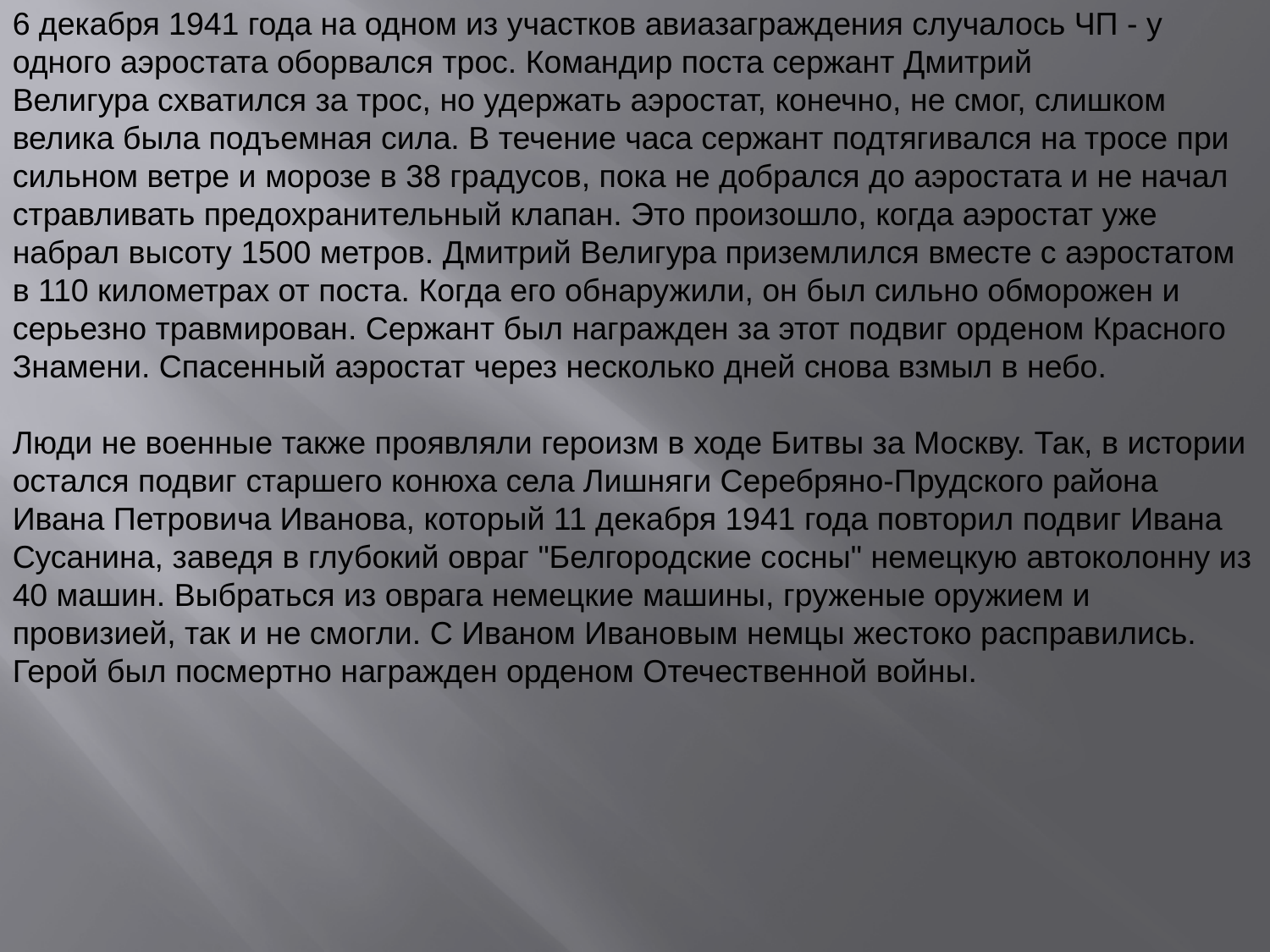

6 декабря 1941 года на одном из участков авиазаграждения случалось ЧП - у одного аэростата оборвался трос. Командир поста сержант Дмитрий Велигура схватился за трос, но удержать аэростат, конечно, не смог, слишком велика была подъемная сила. В течение часа сержант подтягивался на тросе при сильном ветре и морозе в 38 градусов, пока не добрался до аэростата и не начал стравливать предохранительный клапан. Это произошло, когда аэростат уже набрал высоту 1500 метров. Дмитрий Велигура приземлился вместе с аэростатом в 110 километрах от поста. Когда его обнаружили, он был сильно обморожен и серьезно травмирован. Сержант был награжден за этот подвиг орденом Красного Знамени. Спасенный аэростат через несколько дней снова взмыл в небо.
Люди не военные также проявляли героизм в ходе Битвы за Москву. Так, в истории остался подвиг старшего конюха села Лишняги Серебряно-Прудского района Ивана Петровича Иванова, который 11 декабря 1941 года повторил подвиг Ивана Сусанина, заведя в глубокий овраг "Белгородские сосны" немецкую автоколонну из 40 машин. Выбраться из оврага немецкие машины, груженые оружием и провизией, так и не смогли. С Иваном Ивановым немцы жестоко расправились. Герой был посмертно награжден орденом Отечественной войны.